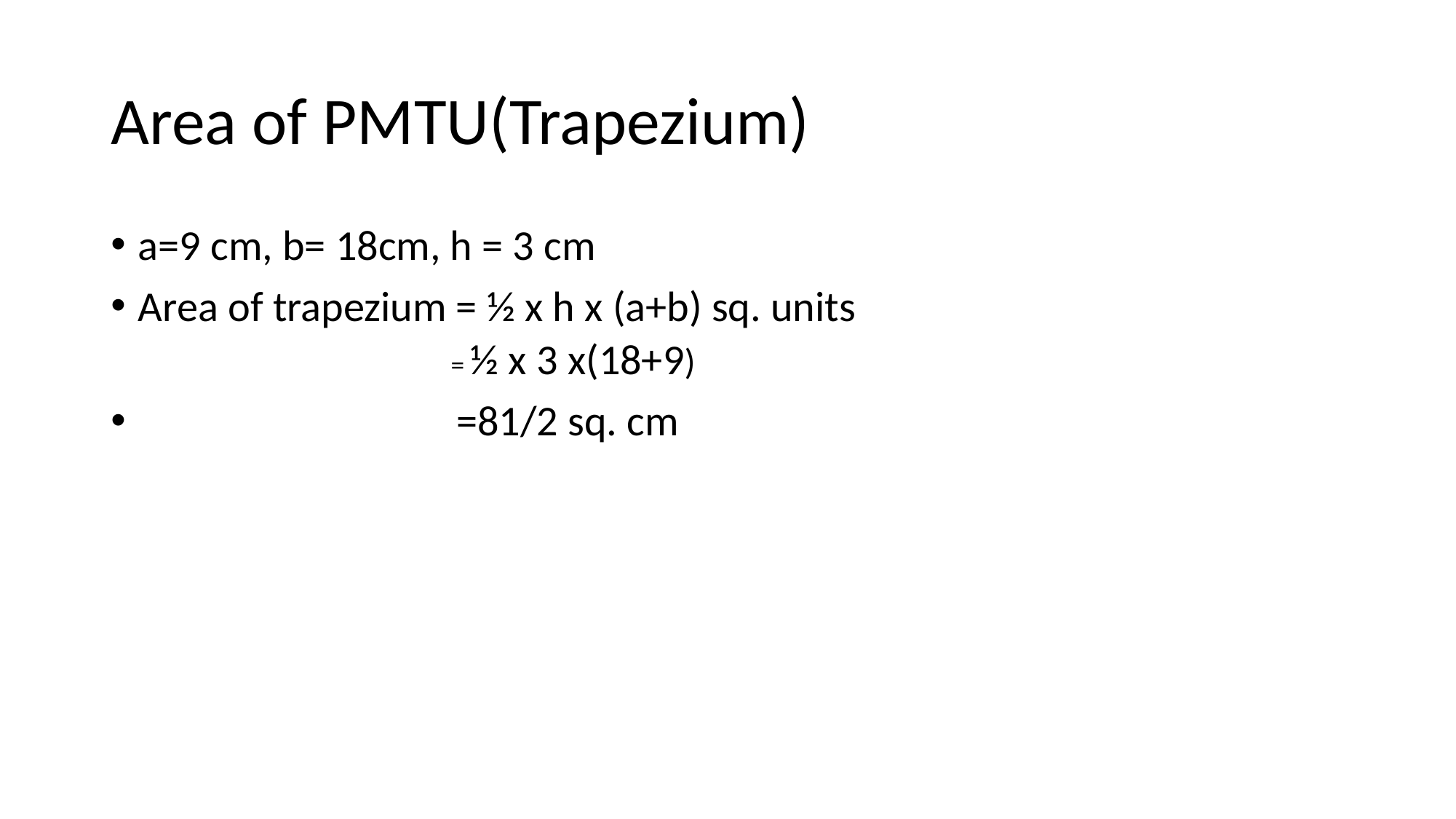

# Area of PMTU(Trapezium)
a=9 cm, b= 18cm, h = 3 cm
Area of trapezium = ½ x h x (a+b) sq. units
  = ½ x 3 x(18+9)
                                 =81/2 sq. cm